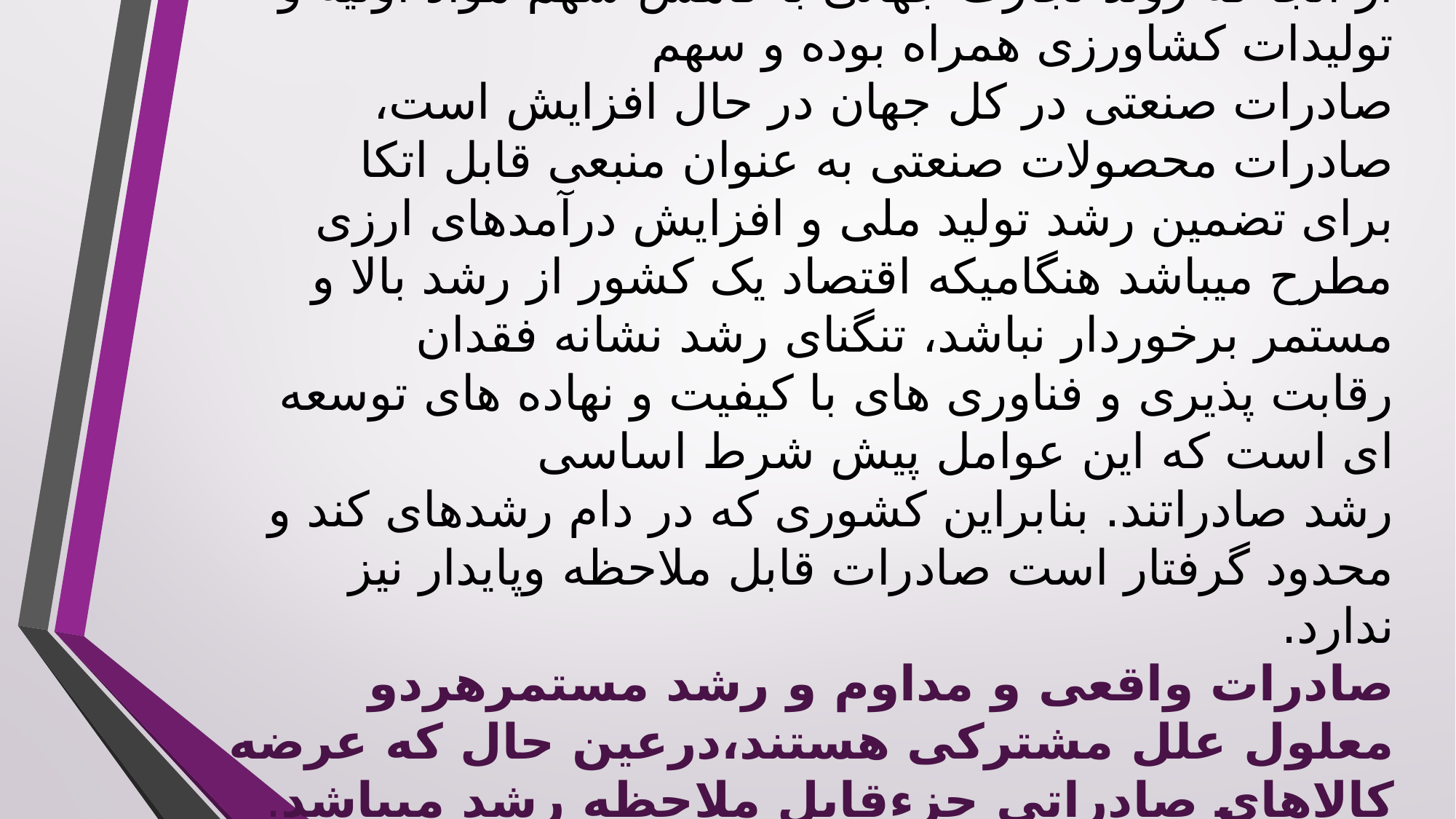

# از آنجا که روند تجارت جهانی با کاهش سهم مواد اولیه و تولیدات کشاورزی همراه بوده و سهم صادرات صنعتی در کل جهان در حال افزایش است، صادرات محصولات صنعتی به عنوان منبعی قابل اتکا برای تضمین رشد تولید ملی و افزایش درآمدهای ارزی مطرح میباشد هنگامیکه اقتصاد یک کشور از رشد بالا و مستمر برخوردار نباشد، تنگنای رشد نشانه فقدان رقابت پذیری و فناوری های با کیفیت و نهاده های توسعه ای است که این عوامل پیش شرط اساسی رشد صادراتند. بنابراین کشوری که در دام رشدهای کند و محدود گرفتار است صادرات قابل ملاحظه وپایدار نیز ندارد. صادرات واقعی و مداوم و رشد مستمرهردو معلول علل مشترکی هستند،درعین حال که عرضه کالاهای صادراتی جزءقابل ملاحظه رشد میباشد.